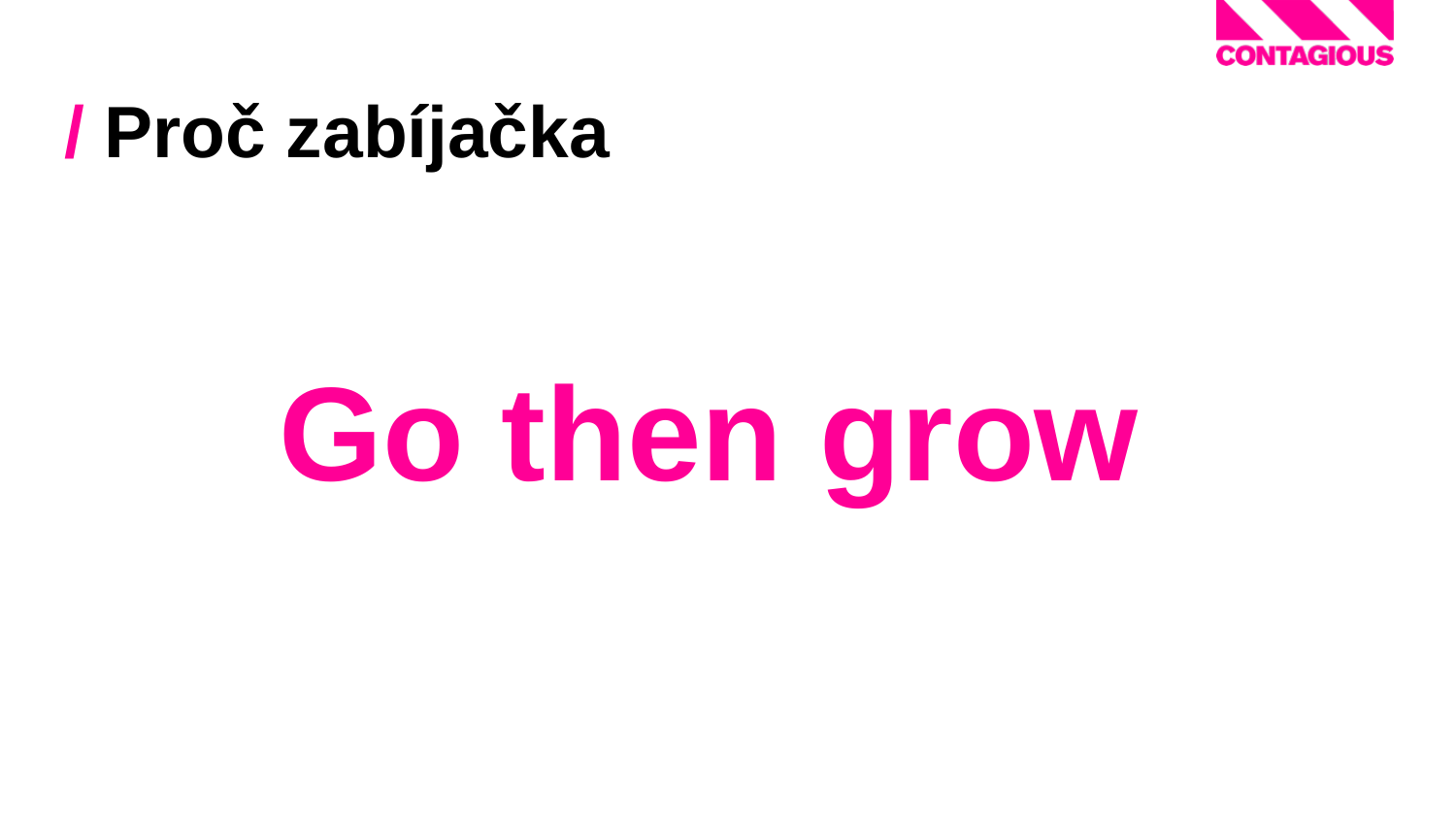

/ Proč zabíjačka

Go then grow
NUTTER BUTTER